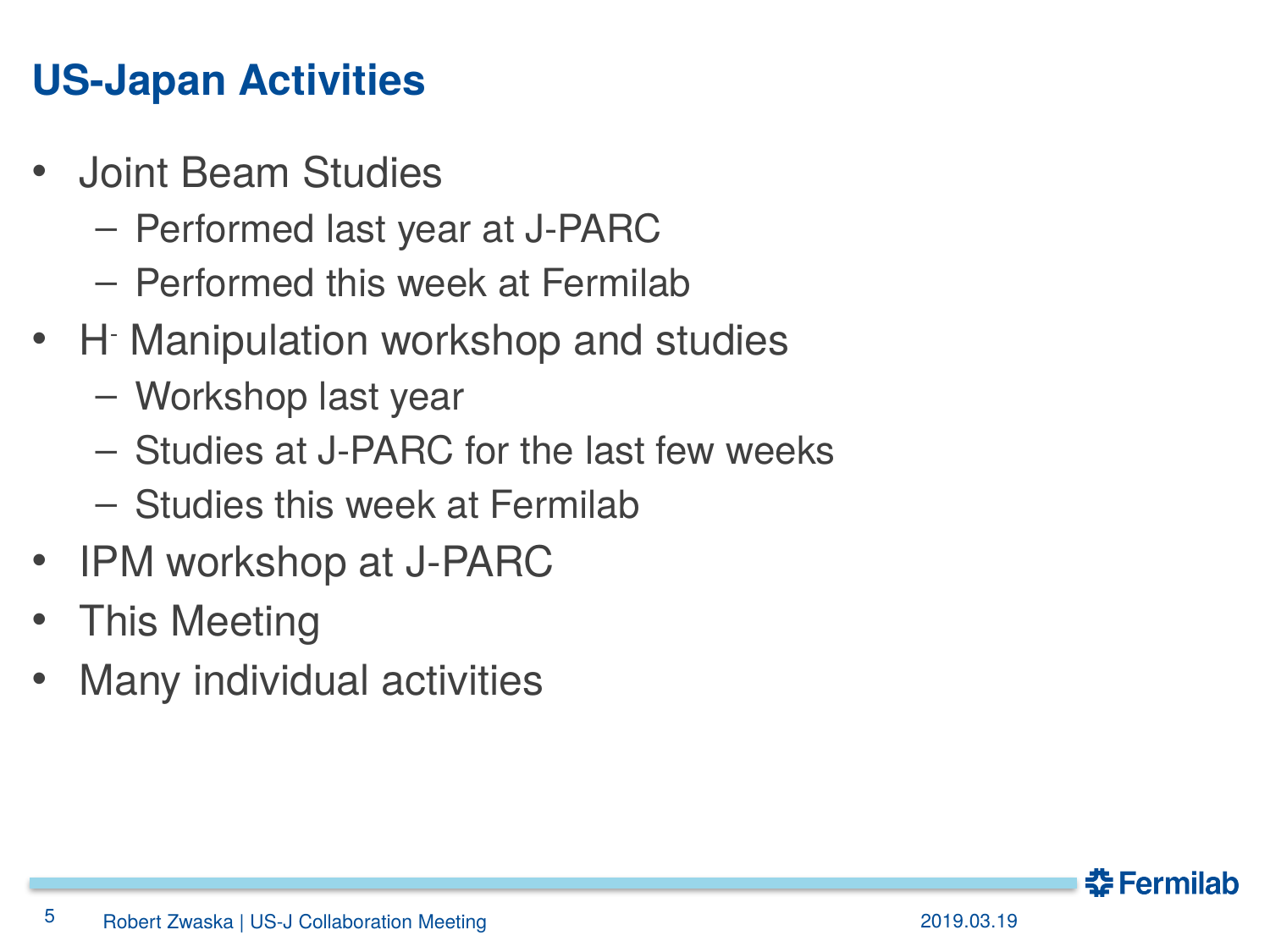

# US-Japan Activities
Joint Beam Studies
Performed last year at J-PARC
Performed this week at Fermilab
H- Manipulation workshop and studies
Workshop last year
Studies at J-PARC for the last few weeks
Studies this week at Fermilab
IPM workshop at J-PARC
This Meeting
Many individual activities